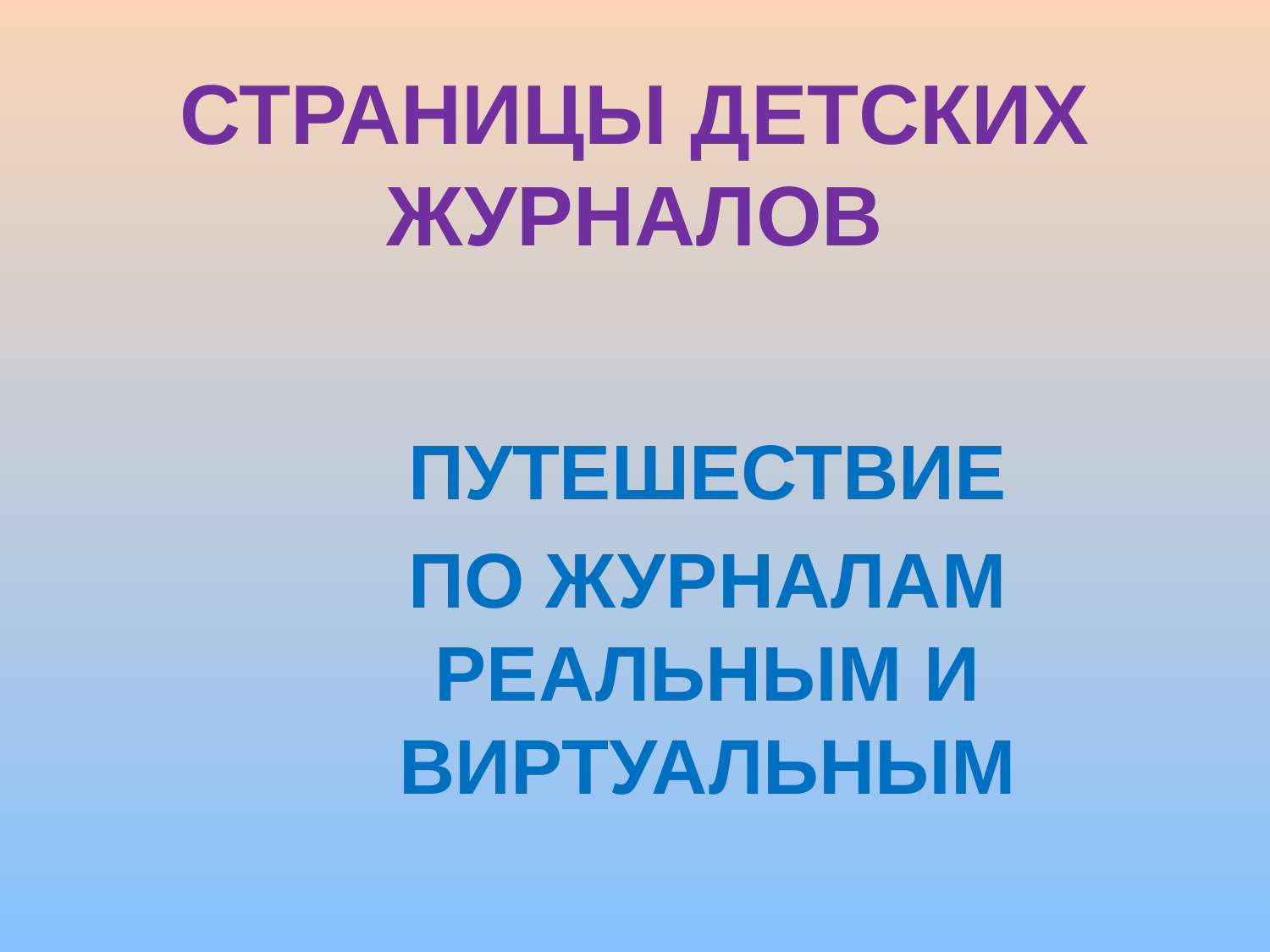

# СТРАНИЦЫ ДЕТСКИХ ЖУРНАЛОВ
 ПУТЕШЕСТВИЕ
ПО ЖУРНАЛАМ РЕАЛЬНЫМ И ВИРТУАЛЬНЫМ